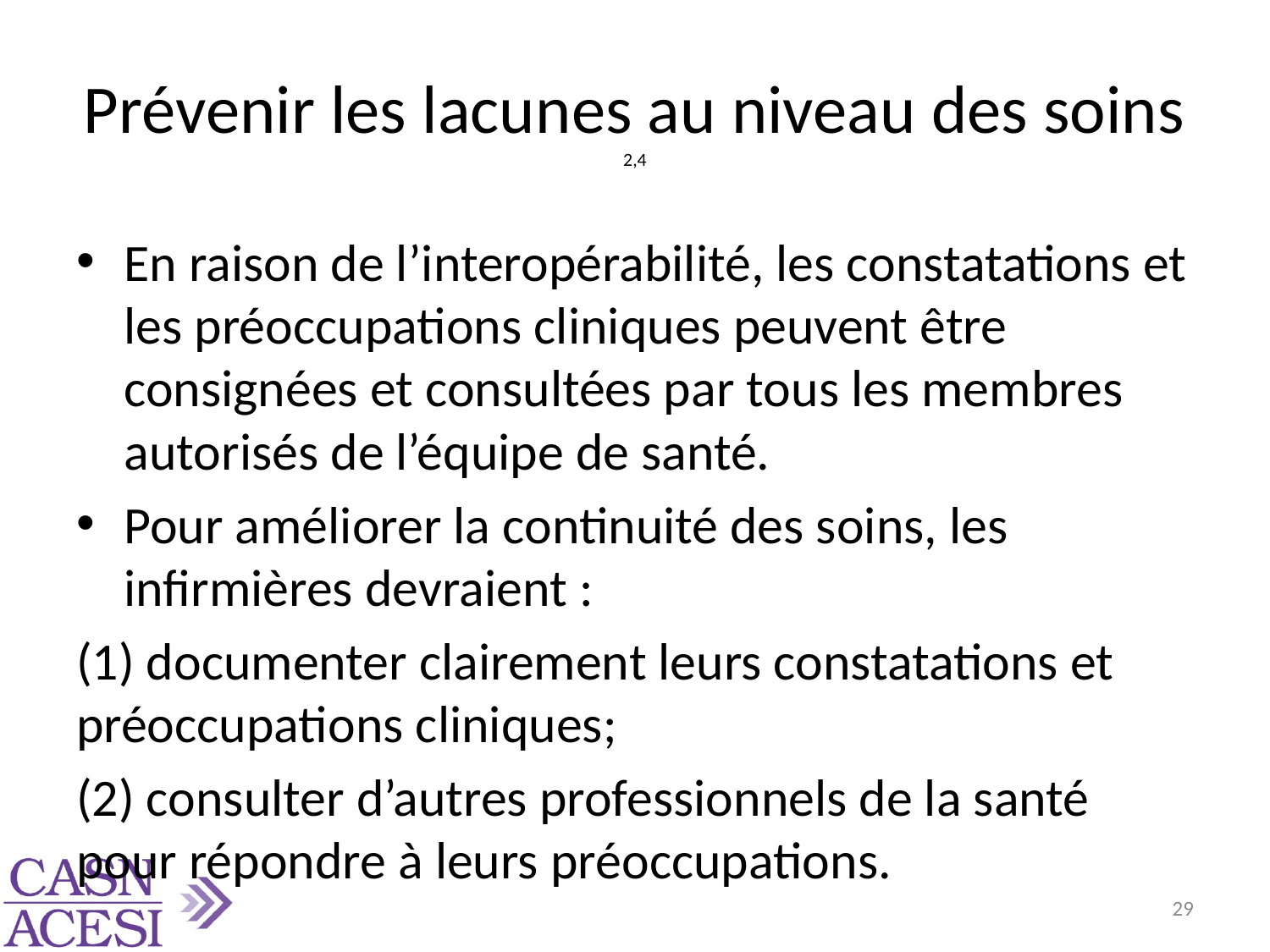

# Prévenir les lacunes au niveau des soins 2,4
En raison de l’interopérabilité, les constatations et les préoccupations cliniques peuvent être consignées et consultées par tous les membres autorisés de l’équipe de santé.
Pour améliorer la continuité des soins, les infirmières devraient :
(1) documenter clairement leurs constatations et préoccupations cliniques;
(2) consulter d’autres professionnels de la santé pour répondre à leurs préoccupations.
29